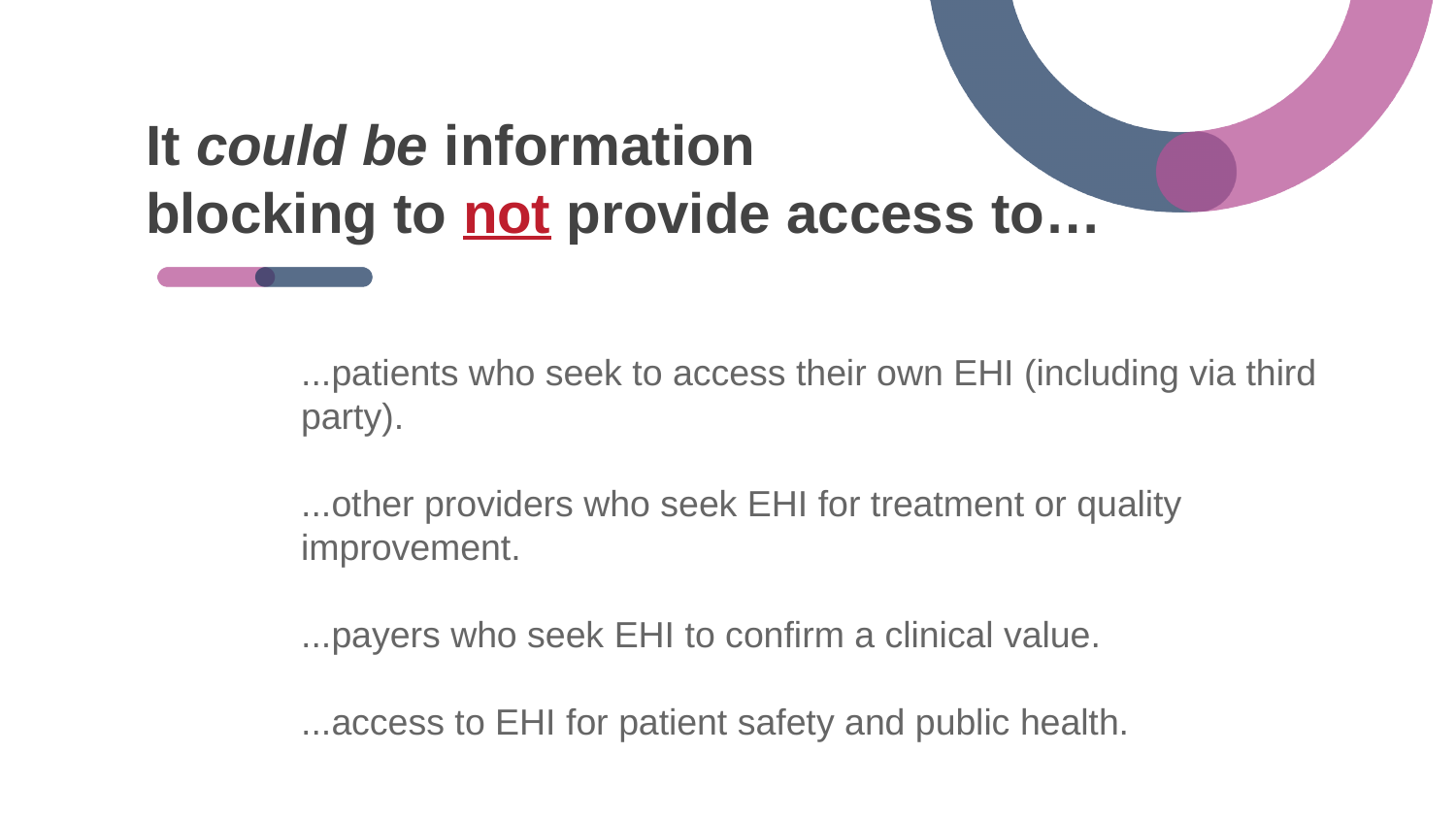

# It could be information blocking to not provide access to…
...patients who seek to access their own EHI (including via third party).

...other providers who seek EHI for treatment or quality improvement.

...payers who seek EHI to confirm a clinical value.

...access to EHI for patient safety and public health.